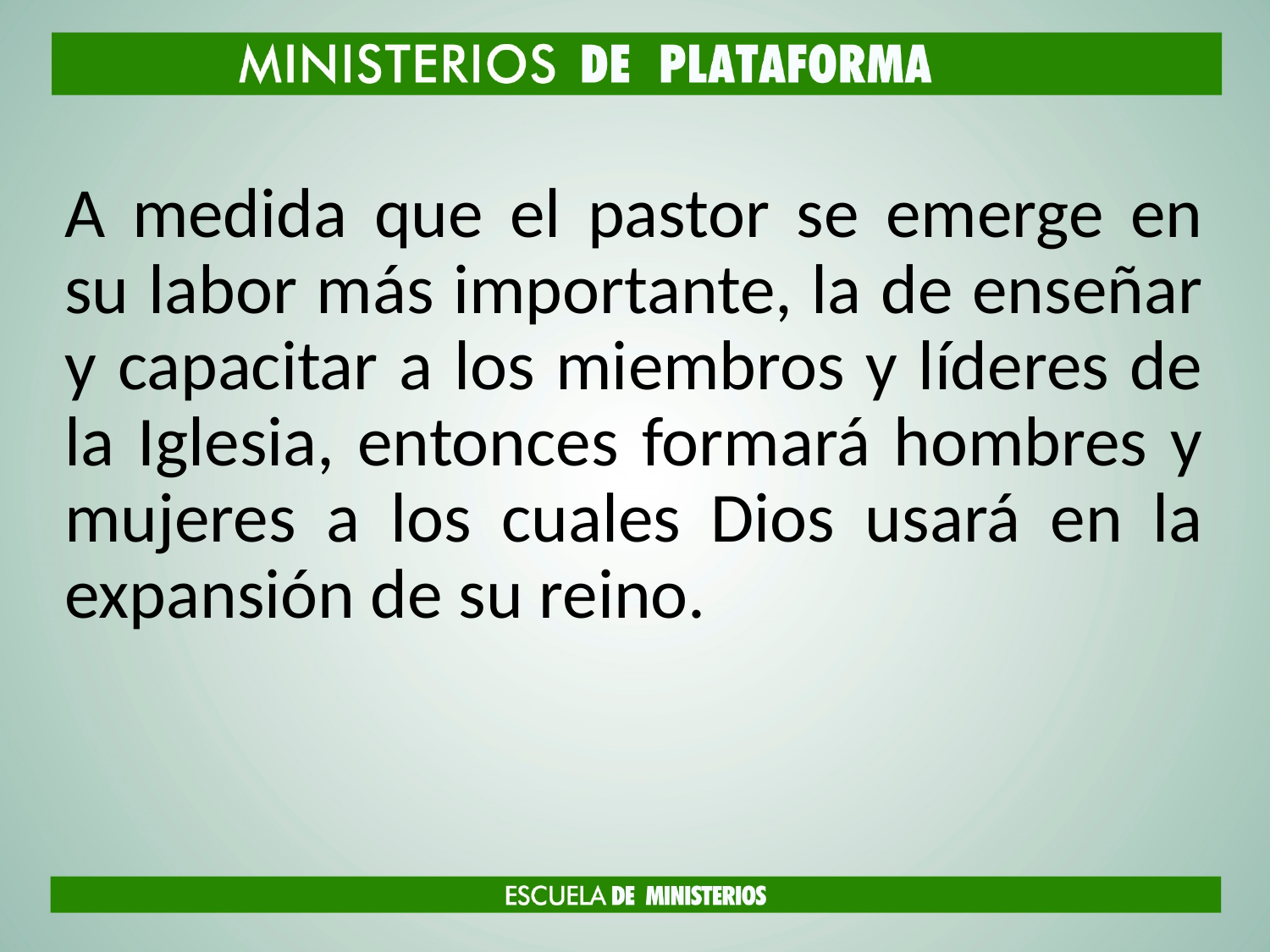

A medida que el pastor se emerge en su labor más importante, la de enseñar y capacitar a los miembros y líderes de la Iglesia, entonces formará hombres y mujeres a los cuales Dios usará en la expansión de su reino.